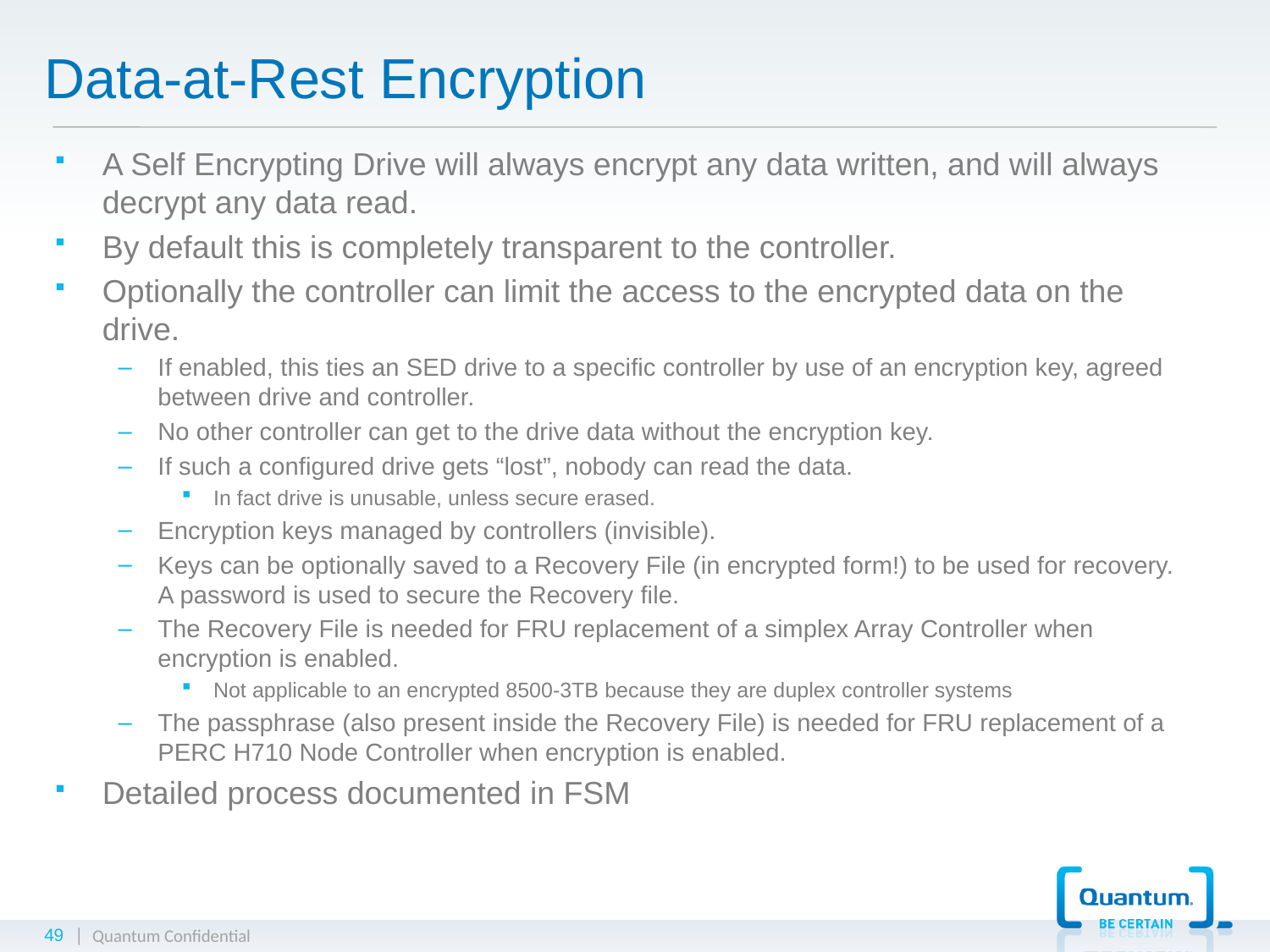

# Data-at-Rest Encryption
A Self Encrypting Drive will always encrypt any data written, and will always decrypt any data read.
By default this is completely transparent to the controller.
Optionally the controller can limit the access to the encrypted data on the drive.
If enabled, this ties an SED drive to a specific controller by use of an encryption key, agreed between drive and controller.
No other controller can get to the drive data without the encryption key.
If such a configured drive gets “lost”, nobody can read the data.
In fact drive is unusable, unless secure erased.
Encryption keys managed by controllers (invisible).
Keys can be optionally saved to a Recovery File (in encrypted form!) to be used for recovery.  A password is used to secure the Recovery file.
The Recovery File is needed for FRU replacement of a simplex Array Controller when encryption is enabled.
Not applicable to an encrypted 8500-3TB because they are duplex controller systems
The passphrase (also present inside the Recovery File) is needed for FRU replacement of a PERC H710 Node Controller when encryption is enabled.
Detailed process documented in FSM

49